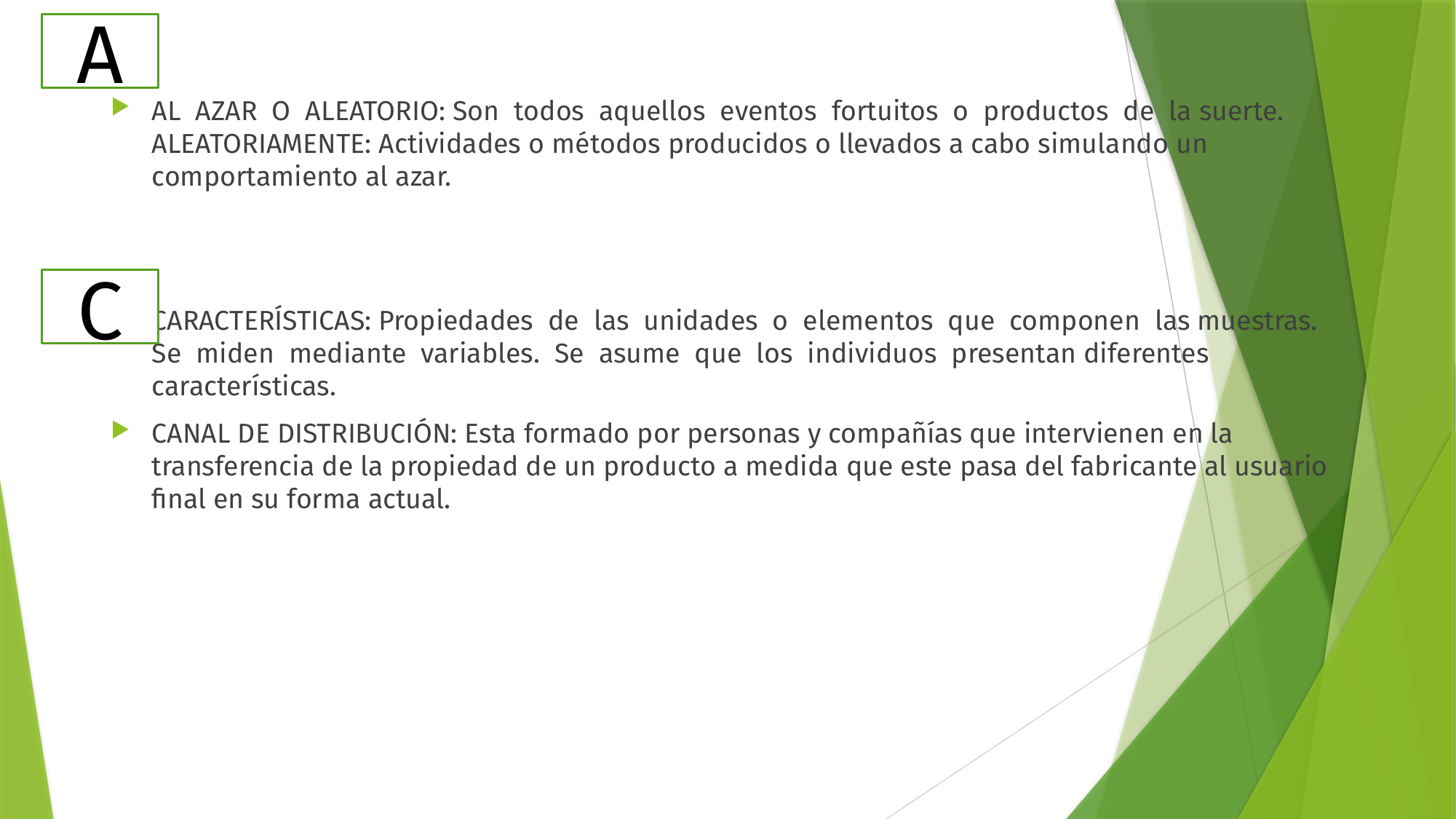

A
AL  AZAR  O  ALEATORIO: Son  todos  aquellos  eventos  fortuitos  o  productos  de  la suerte. ALEATORIAMENTE: Actividades o métodos producidos o llevados a cabo simulando un comportamiento al azar.

CARACTERÍSTICAS: Propiedades  de  las  unidades  o  elementos  que  componen  las muestras.  Se  miden  mediante  variables.  Se  asume  que  los  individuos  presentan diferentes características.
CANAL DE DISTRIBUCIÓN: Esta formado por personas y compañías que intervienen en la transferencia de la propiedad de un producto a medida que este pasa del fabricante al usuario final en su forma actual.

C